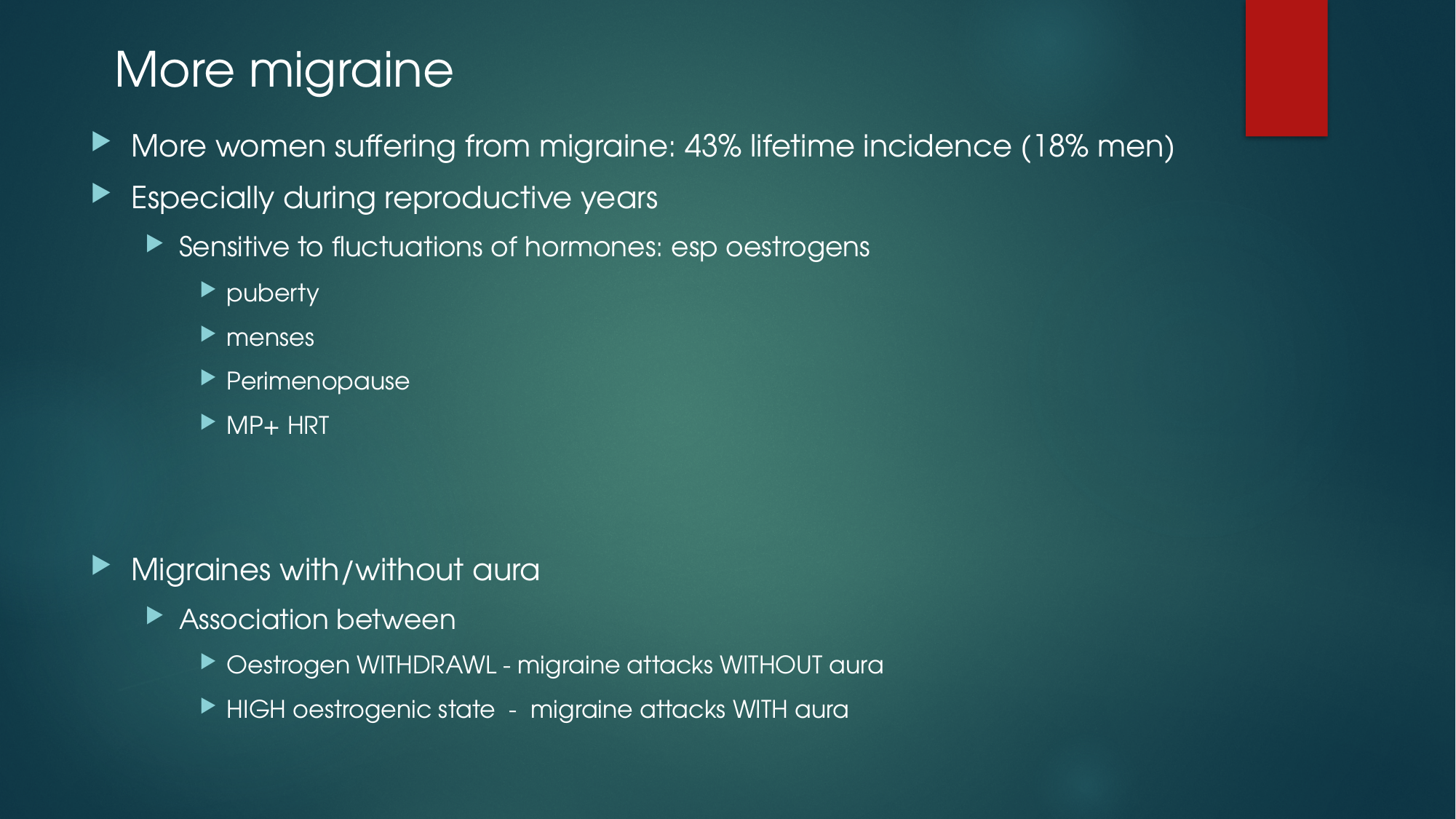

More migraine
More women suffering from migraine: 43% lifetime incidence (18% men)
Especially during reproductive years
Sensitive to fluctuations of hormones: esp oestrogens
puberty
menses
Perimenopause
MP+ HRT

Migraines with/without aura
Association between
Oestrogen WITHDRAWL - migraine attacks WITHOUT aura
HIGH oestrogenic state  -  migraine attacks WITH aura